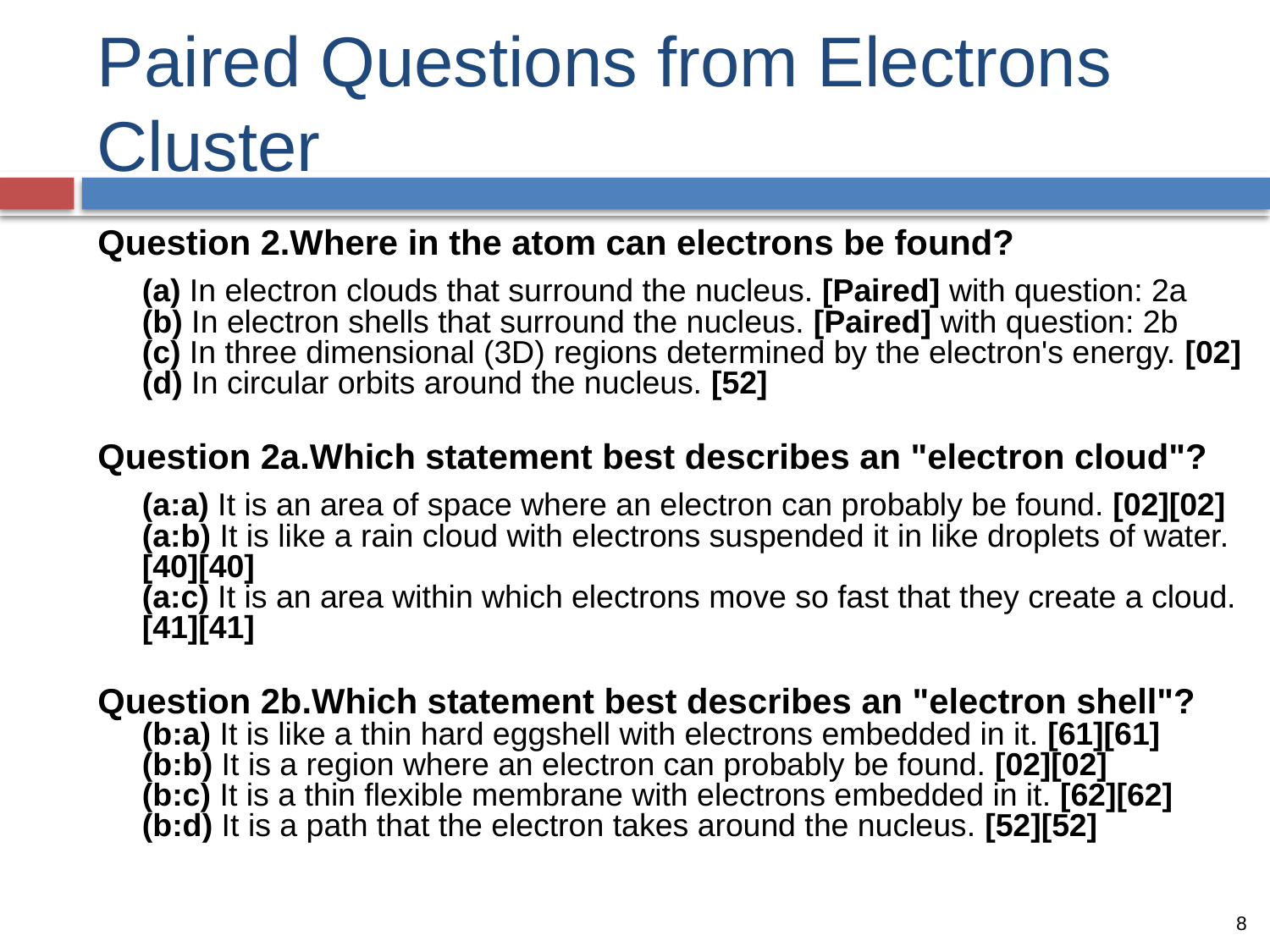

Paired Questions from Electrons Cluster
Question 2.Where in the atom can electrons be found?
	(a) In electron clouds that surround the nucleus. [Paired] with question: 2a
(b) In electron shells that surround the nucleus. [Paired] with question: 2b
(c) In three dimensional (3D) regions determined by the electron's energy. [02]
(d) In circular orbits around the nucleus. [52]
Question 2a.Which statement best describes an "electron cloud"?
	(a:a) It is an area of space where an electron can probably be found. [02][02]
(a:b) It is like a rain cloud with electrons suspended it in like droplets of water. [40][40]
(a:c) It is an area within which electrons move so fast that they create a cloud. [41][41]
Question 2b.Which statement best describes an "electron shell"?
(b:a) It is like a thin hard eggshell with electrons embedded in it. [61][61]
(b:b) It is a region where an electron can probably be found. [02][02]
(b:c) It is a thin flexible membrane with electrons embedded in it. [62][62]
(b:d) It is a path that the electron takes around the nucleus. [52][52]